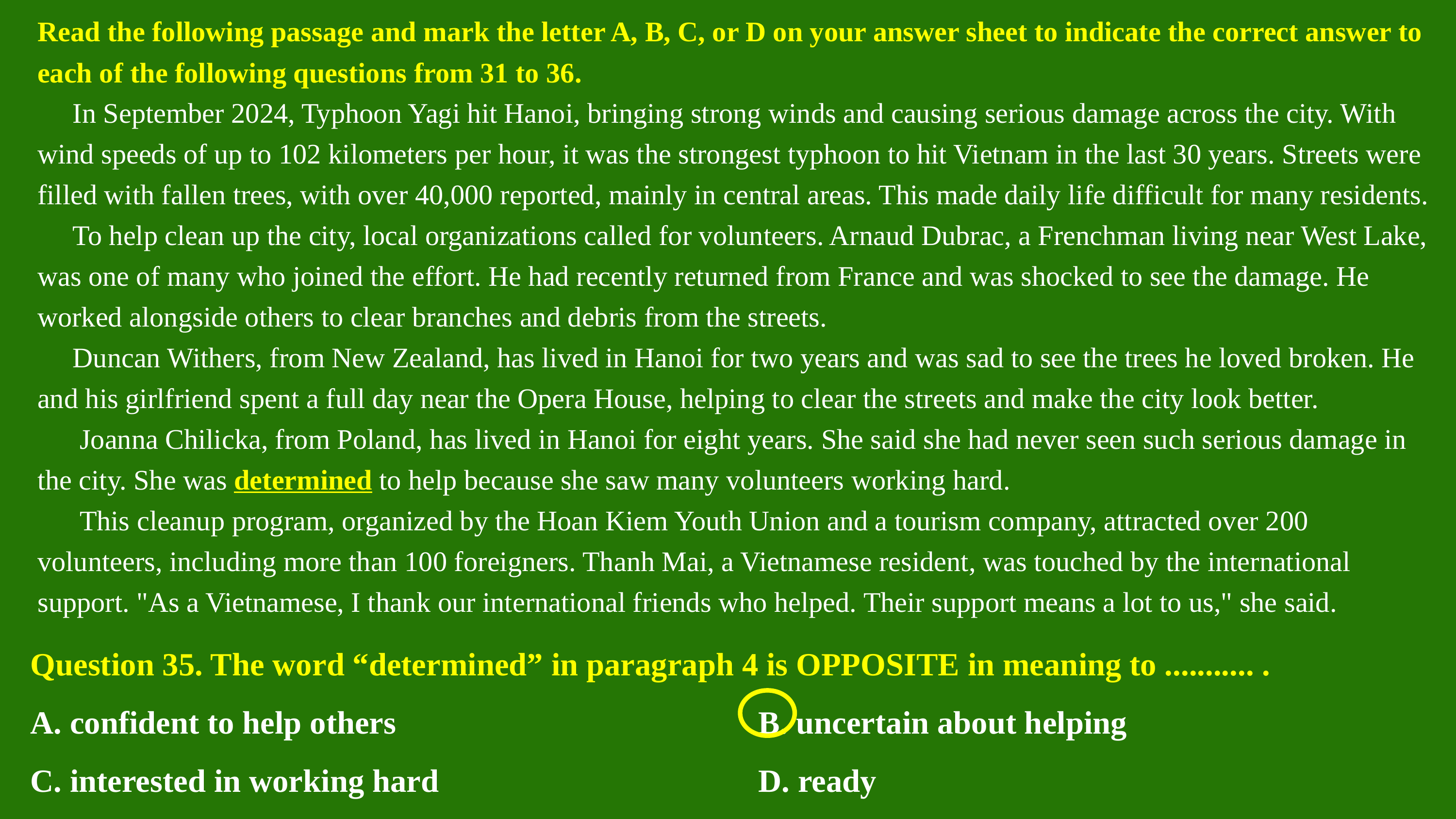

Read the following passage and mark the letter A, B, C, or D on your answer sheet to indicate the correct answer to each of the following questions from 31 to 36.
     In September 2024, Typhoon Yagi hit Hanoi, bringing strong winds and causing serious damage across the city. With wind speeds of up to 102 kilometers per hour, it was the strongest typhoon to hit Vietnam in the last 30 years. Streets were filled with fallen trees, with over 40,000 reported, mainly in central areas. This made daily life difficult for many residents.
     To help clean up the city, local organizations called for volunteers. Arnaud Dubrac, a Frenchman living near West Lake, was one of many who joined the effort. He had recently returned from France and was shocked to see the damage. He worked alongside others to clear branches and debris from the streets.
     Duncan Withers, from New Zealand, has lived in Hanoi for two years and was sad to see the trees he loved broken. He and his girlfriend spent a full day near the Opera House, helping to clear the streets and make the city look better.
      Joanna Chilicka, from Poland, has lived in Hanoi for eight years. She said she had never seen such serious damage in the city. She was determined to help because she saw many volunteers working hard.
      This cleanup program, organized by the Hoan Kiem Youth Union and a tourism company, attracted over 200 volunteers, including more than 100 foreigners. Thanh Mai, a Vietnamese resident, was touched by the international support. "As a Vietnamese, I thank our international friends who helped. Their support means a lot to us," she said.
Question 35. The word “determined” in paragraph 4 is OPPOSITE in meaning to ........... .
A. confident to help others					B. uncertain about helping
C. interested in working hard					D. ready